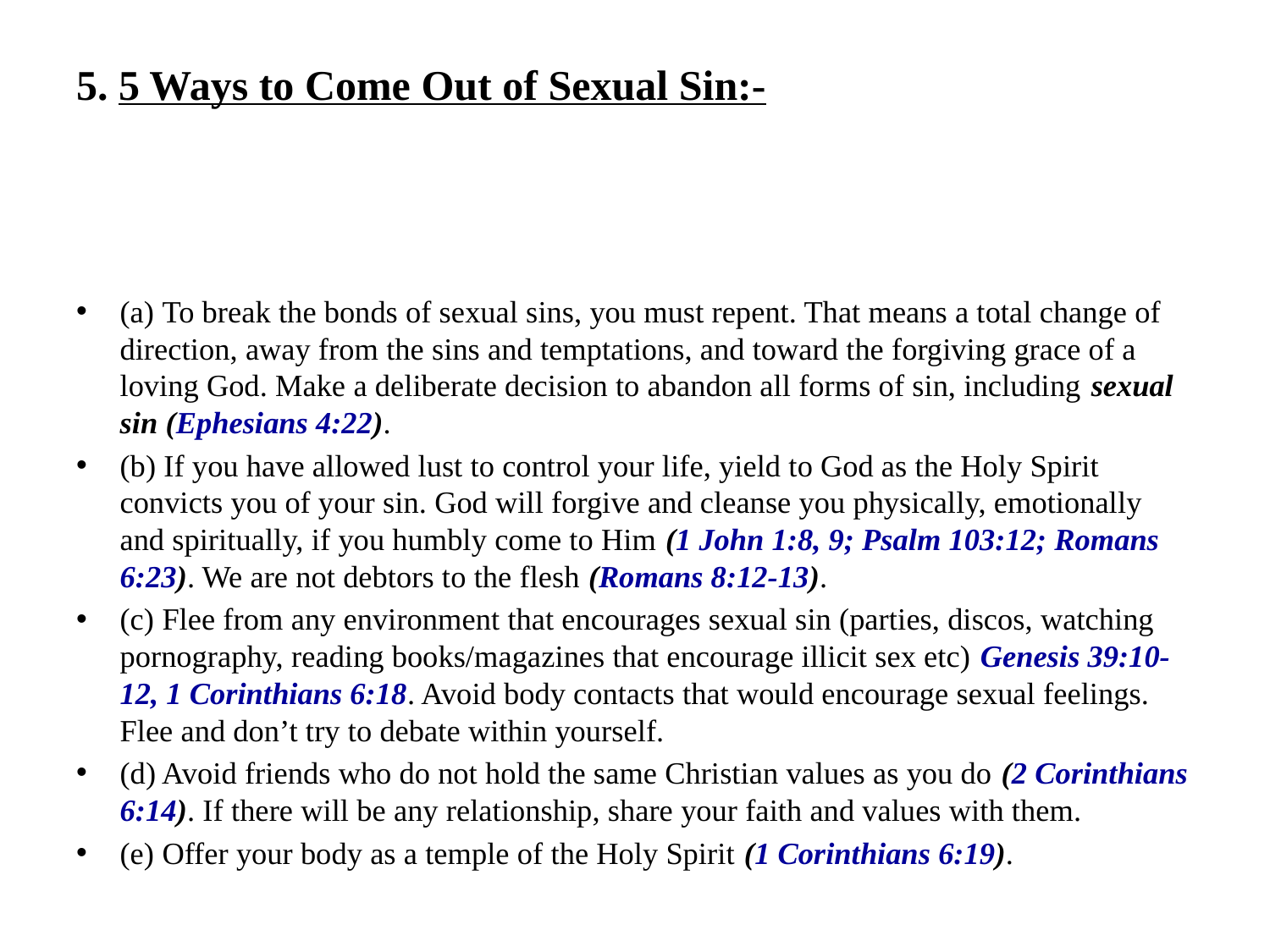

# 5. 5 Ways to Come Out of Sexual Sin:-
(a) To break the bonds of sexual sins, you must repent. That means a total change of direction, away from the sins and temptations, and toward the forgiving grace of a loving God. Make a deliberate decision to abandon all forms of sin, including sexual sin (Ephesians 4:22).
(b) If you have allowed lust to control your life, yield to God as the Holy Spirit convicts you of your sin. God will forgive and cleanse you physically, emotionally and spiritually, if you humbly come to Him (1 John 1:8, 9; Psalm 103:12; Romans 6:23). We are not debtors to the flesh (Romans 8:12-13).
(c) Flee from any environment that encourages sexual sin (parties, discos, watching pornography, reading books/magazines that encourage illicit sex etc) Genesis 39:10-12, 1 Corinthians 6:18. Avoid body contacts that would encourage sexual feelings. Flee and don’t try to debate within yourself.
(d) Avoid friends who do not hold the same Christian values as you do (2 Corinthians 6:14). If there will be any relationship, share your faith and values with them.
(e) Offer your body as a temple of the Holy Spirit (1 Corinthians 6:19).